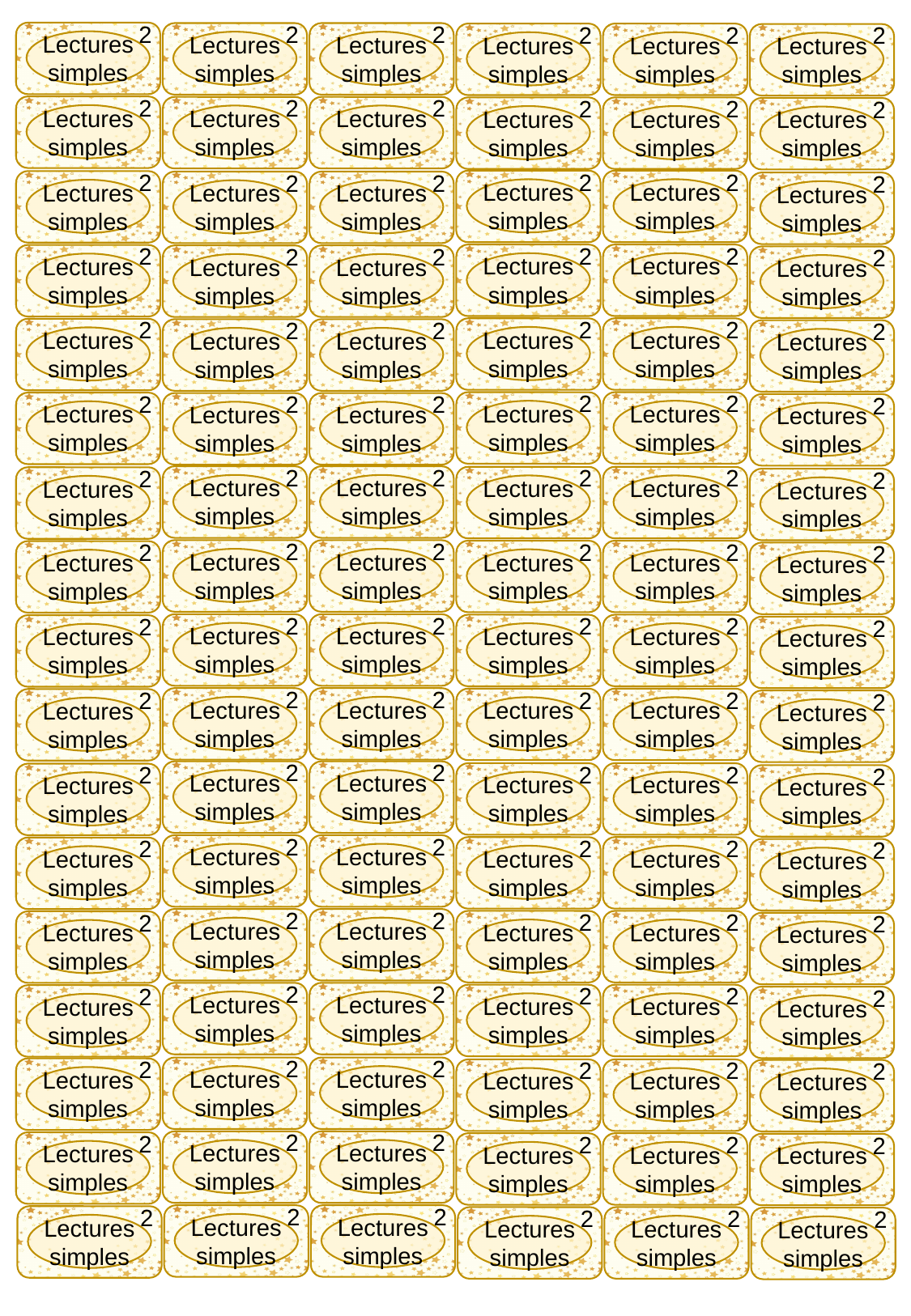

Lectures simples

2

Lectures simples

2

Lectures simples

2

Lectures simples

2

Lectures simples

2

Lectures simples

2

Lectures simples

2

Lectures simples

2

Lectures simples

2

Lectures simples

2

Lectures simples

2

Lectures simples

2

Lectures simples

2

Lectures simples

2

Lectures simples

2

Lectures simples

2

Lectures simples

2

Lectures simples

2

Lectures simples

2

Lectures simples

2

Lectures simples

2

Lectures simples

2

Lectures simples

2

Lectures simples

2

Lectures simples

2

Lectures simples

2

Lectures simples

2

Lectures simples

2

Lectures simples

2

Lectures simples

2

Lectures simples

2

Lectures simples

2

Lectures simples

2

Lectures simples

2

Lectures simples

2

Lectures simples

2

Lectures simples

2

Lectures simples

2

Lectures simples

2

Lectures simples

2

Lectures simples

2

Lectures simples

2

Lectures simples

2

Lectures simples

2

Lectures simples

2

Lectures simples

2

Lectures simples

2

Lectures simples

2

Lectures simples

2

Lectures simples

2

Lectures simples

2

Lectures simples

2

Lectures simples

2

Lectures simples

2

Lectures simples

2

Lectures simples

2

Lectures simples

2

Lectures simples

2

Lectures simples

2

Lectures simples

2

Lectures simples

2

Lectures simples

2

Lectures simples

2

Lectures simples

2

Lectures simples

2

Lectures simples

2

Lectures simples

2

Lectures simples

2

Lectures simples

2

Lectures simples

2

Lectures simples

2

Lectures simples

2

Lectures simples

2

Lectures simples

2

Lectures simples

2

Lectures simples

2

Lectures simples

2

Lectures simples

2

Lectures simples

2

Lectures simples

2

Lectures simples

2

Lectures simples

2

Lectures simples

2

Lectures simples

2

Lectures simples

2

Lectures simples

2

Lectures simples

2

Lectures simples

2

Lectures simples

2

Lectures simples

2

Lectures simples

2

Lectures simples

2

Lectures simples

2

Lectures simples

2

Lectures simples

2

Lectures simples

2

Lectures simples

2

Lectures simples

2

Lectures simples

2

Lectures simples

2

Lectures simples

2

Lectures simples

2